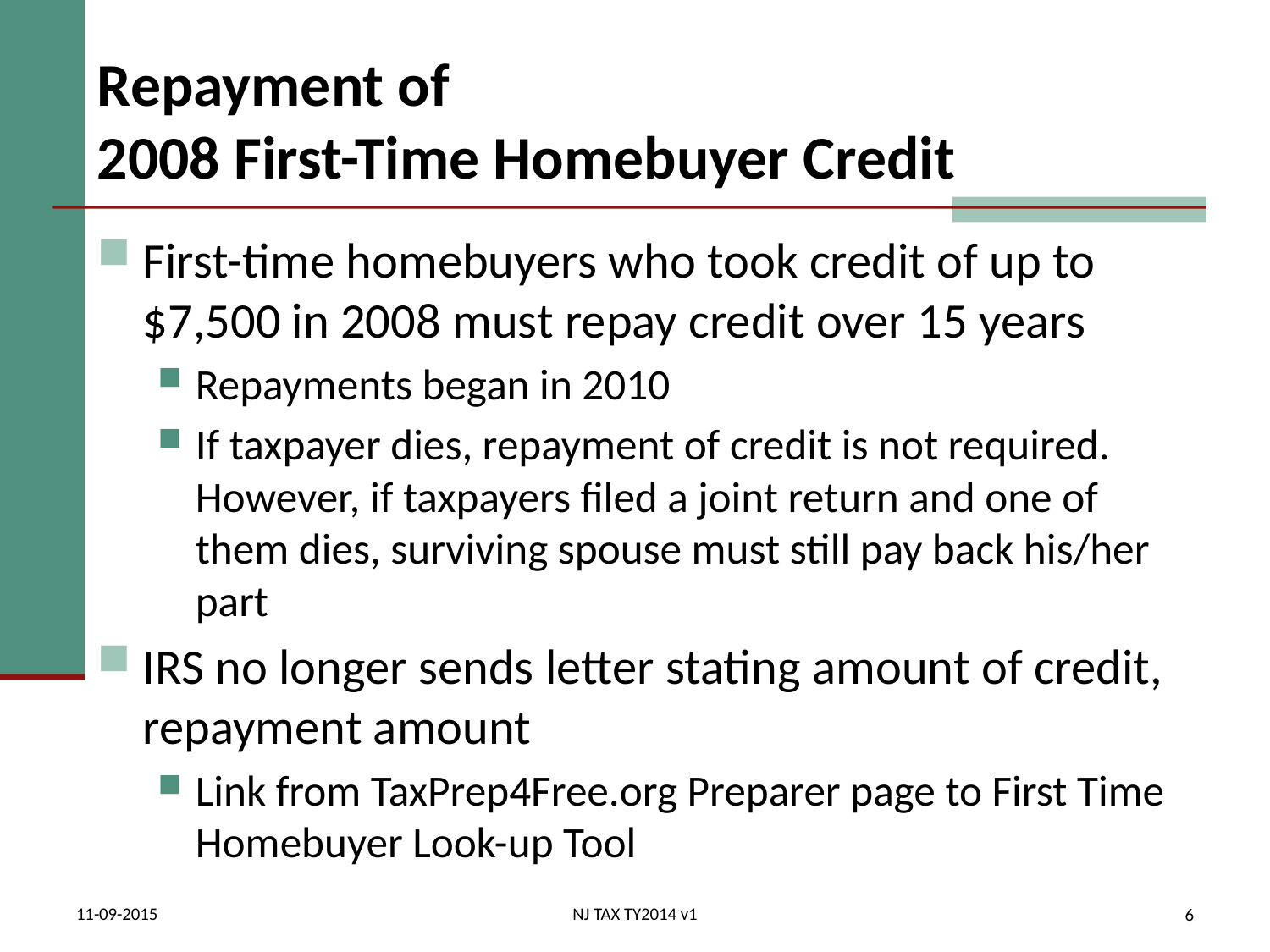

# Repayment of 2008 First-Time Homebuyer Credit
First-time homebuyers who took credit of up to $7,500 in 2008 must repay credit over 15 years
Repayments began in 2010
If taxpayer dies, repayment of credit is not required. However, if taxpayers filed a joint return and one of them dies, surviving spouse must still pay back his/her part
IRS no longer sends letter stating amount of credit, repayment amount
Link from TaxPrep4Free.org Preparer page to First Time Homebuyer Look-up Tool

11-09-2015
NJ TAX TY2014 v1
6